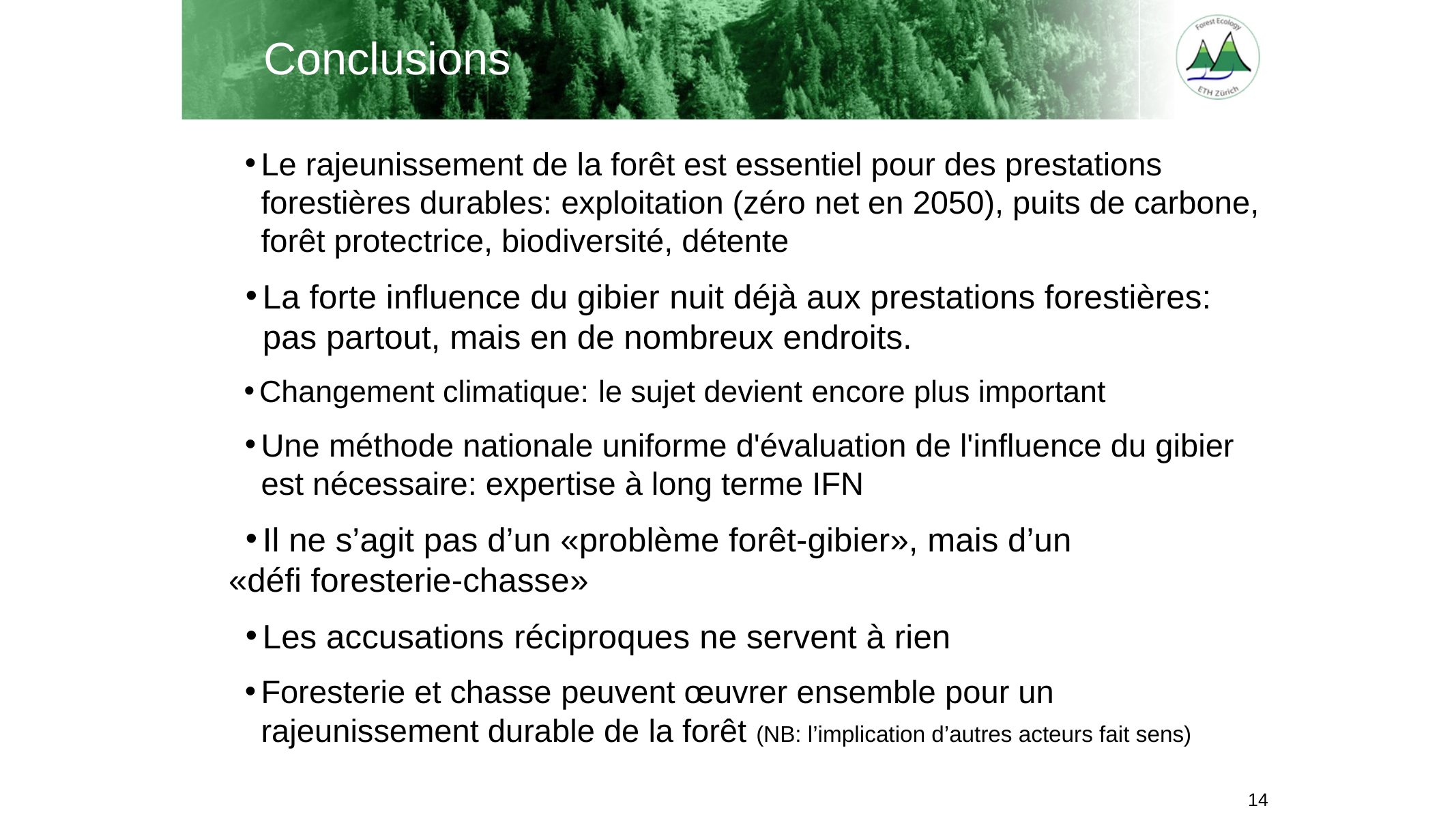

Conclusions
Le rajeunissement de la forêt est essentiel pour des prestations forestières durables: exploitation (zéro net en 2050), puits de carbone, forêt protectrice, biodiversité, détente

La forte influence du gibier nuit déjà aux prestations forestières: pas partout, mais en de nombreux endroits.

Changement climatique: le sujet devient encore plus important

Une méthode nationale uniforme d'évaluation de l'influence du gibier est nécessaire: expertise à long terme IFN

Il ne s’agit pas d’un «problème forêt-gibier», mais d’un
«défi foresterie-chasse»

Les accusations réciproques ne servent à rien

Foresterie et chasse peuvent œuvrer ensemble pour un rajeunissement durable de la forêt (NB: l’implication d’autres acteurs fait sens)
14